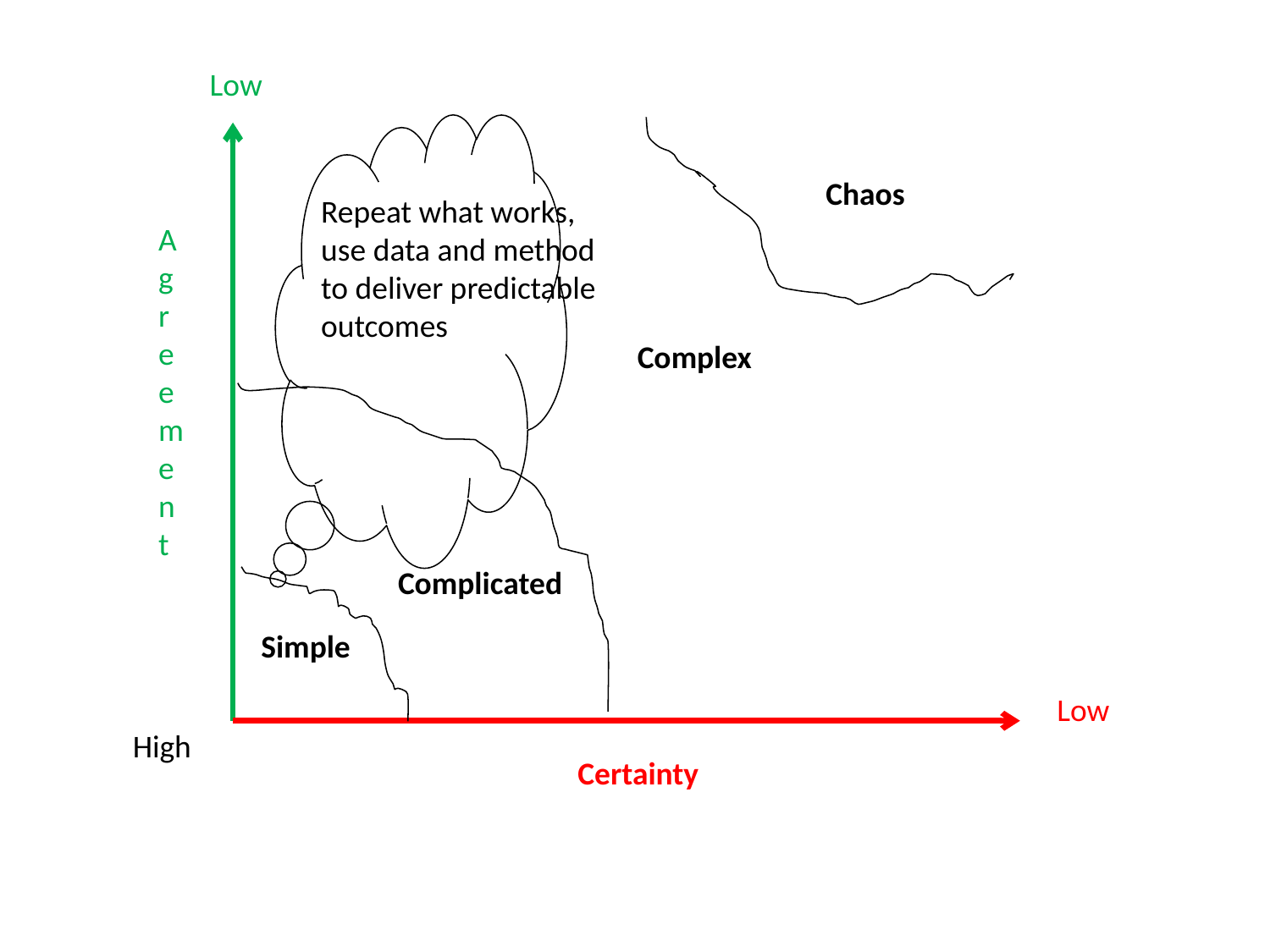

Low

Chaos
Repeat what works, use data and method to deliver predictable outcomes
Agreement
Complex

Complicated

Simple
Low
High
Certainty